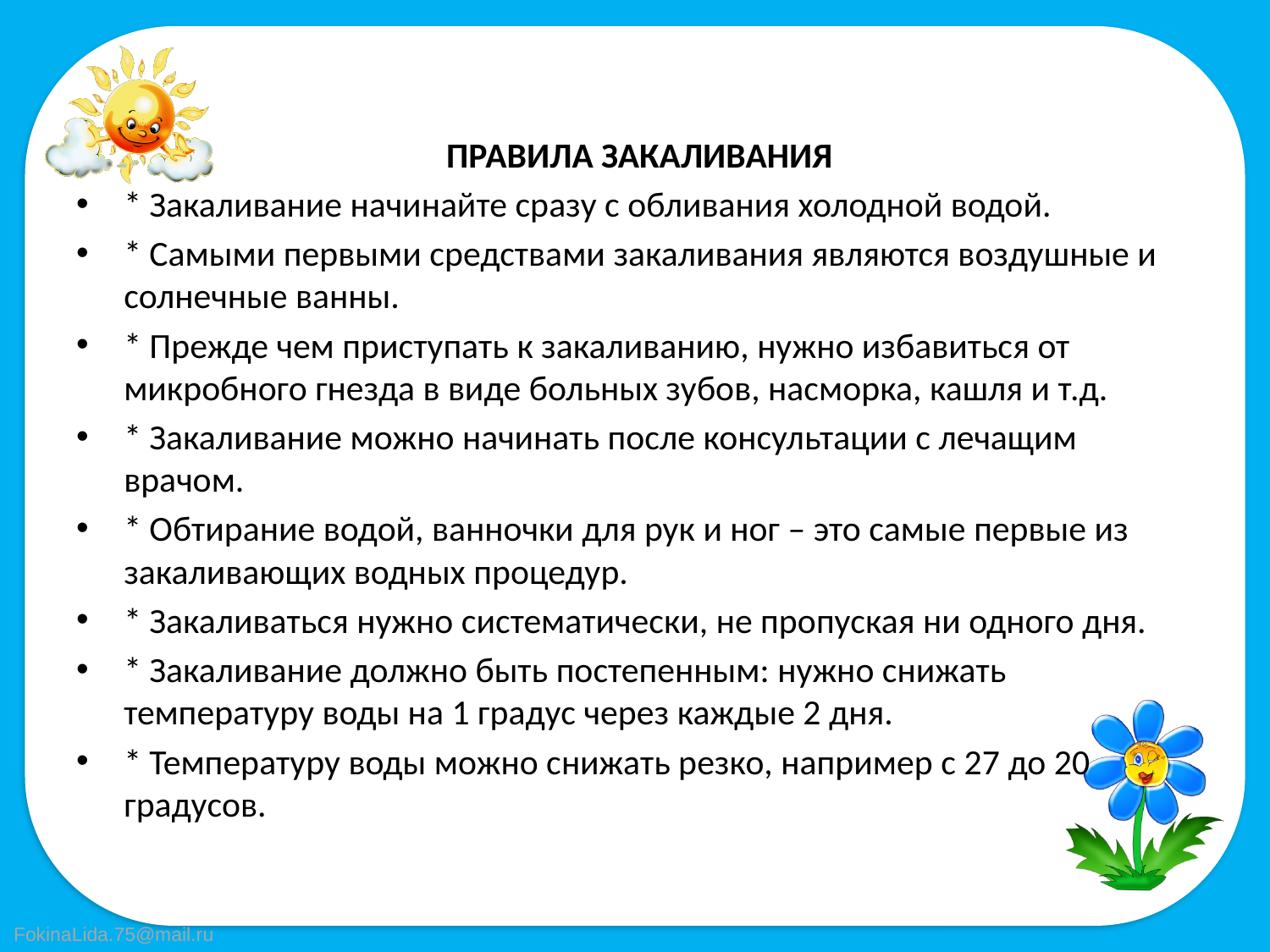

# ПРАВИЛА ЗАКАЛИВАНИЯ
* Закаливание начинайте сразу с обливания холодной водой.
* Самыми первыми средствами закаливания являются воздушные и солнечные ванны.
* Прежде чем приступать к закаливанию, нужно избавиться от микробного гнезда в виде больных зубов, насморка, кашля и т.д.
* Закаливание можно начинать после консультации с лечащим врачом.
* Обтирание водой, ванночки для рук и ног – это самые первые из закаливающих водных процедур.
* Закаливаться нужно систематически, не пропуская ни одного дня.
* Закаливание должно быть постепенным: нужно снижать температуру воды на 1 градус через каждые 2 дня.
* Температуру воды можно снижать резко, например с 27 до 20 градусов.